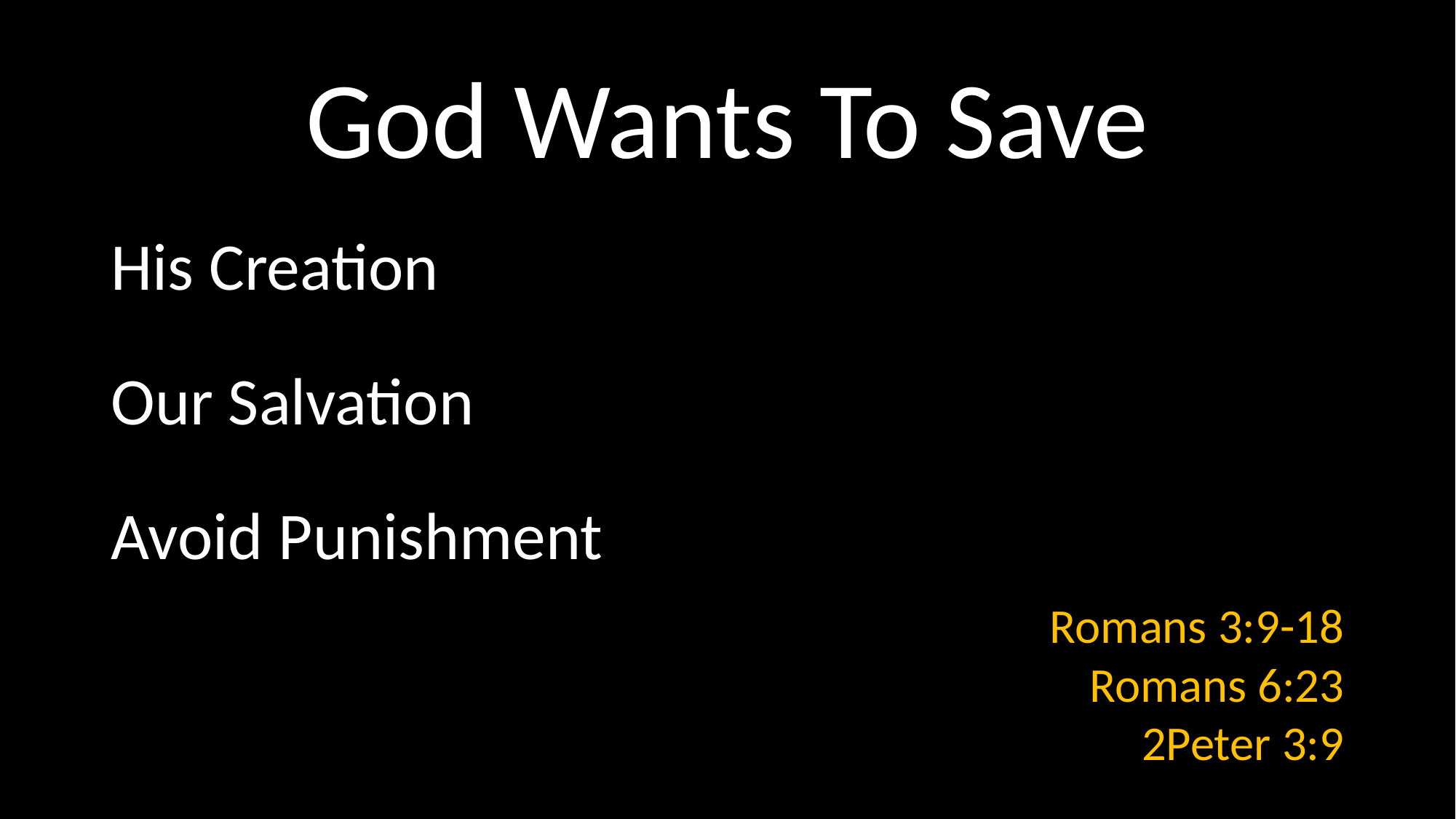

# God Wants To Save
His Creation
Our Salvation
Avoid Punishment
Romans 3:9-18
Romans 6:23
2Peter 3:9